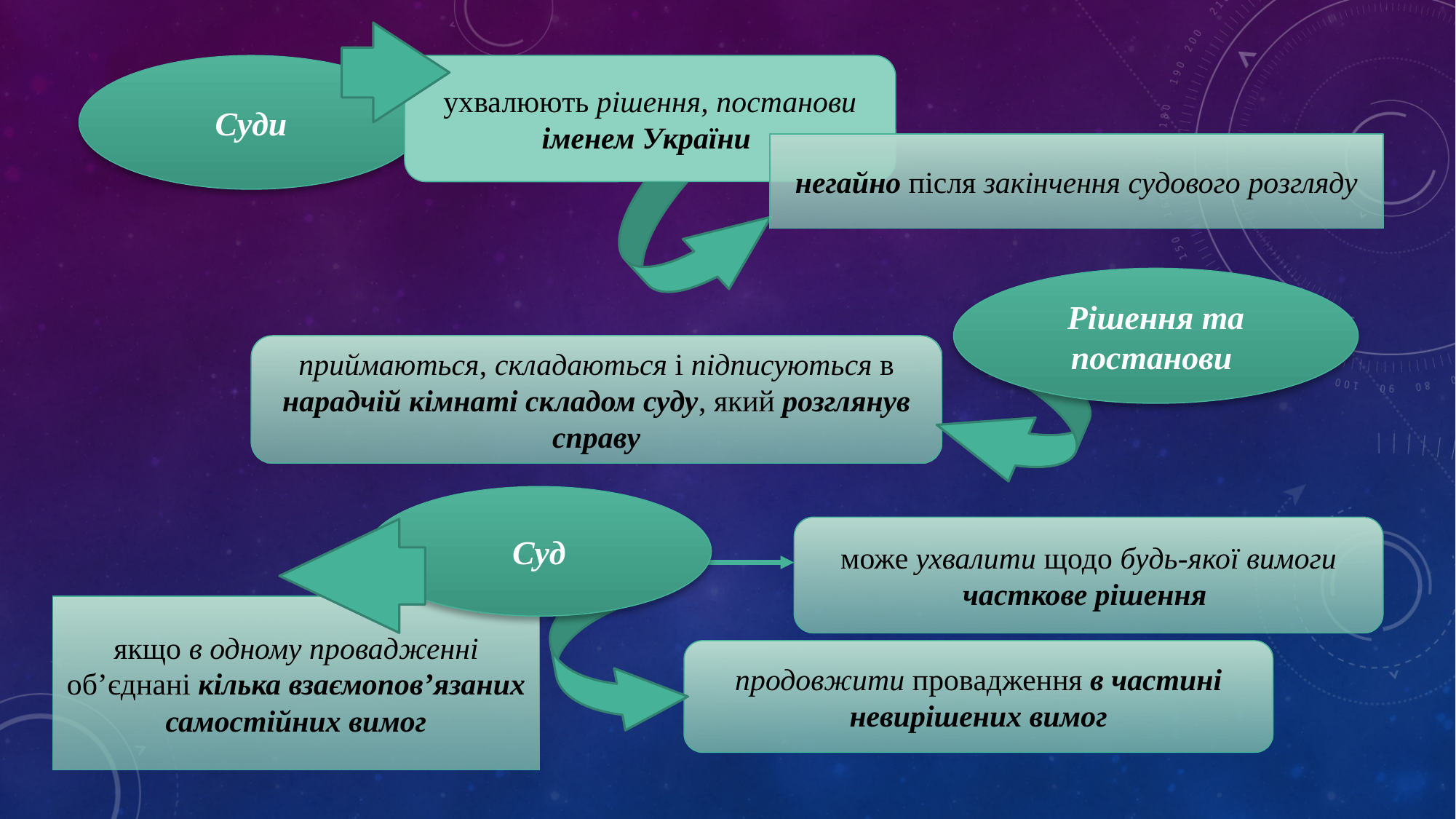

Суди
ухвалюють рішення, постанови іменем України
негайно після закінчення судового розгляду

Рішення та постанови
приймаються, складаються і підписуються в нарадчій кімнаті складом суду, який розглянув справу

Суд
може ухвалити щодо будь-якої вимоги часткове рішення

якщо в одному провадженні об’єднані кілька взаємопов’язаних самостійних вимог
продовжити провадження в частині невирішених вимог